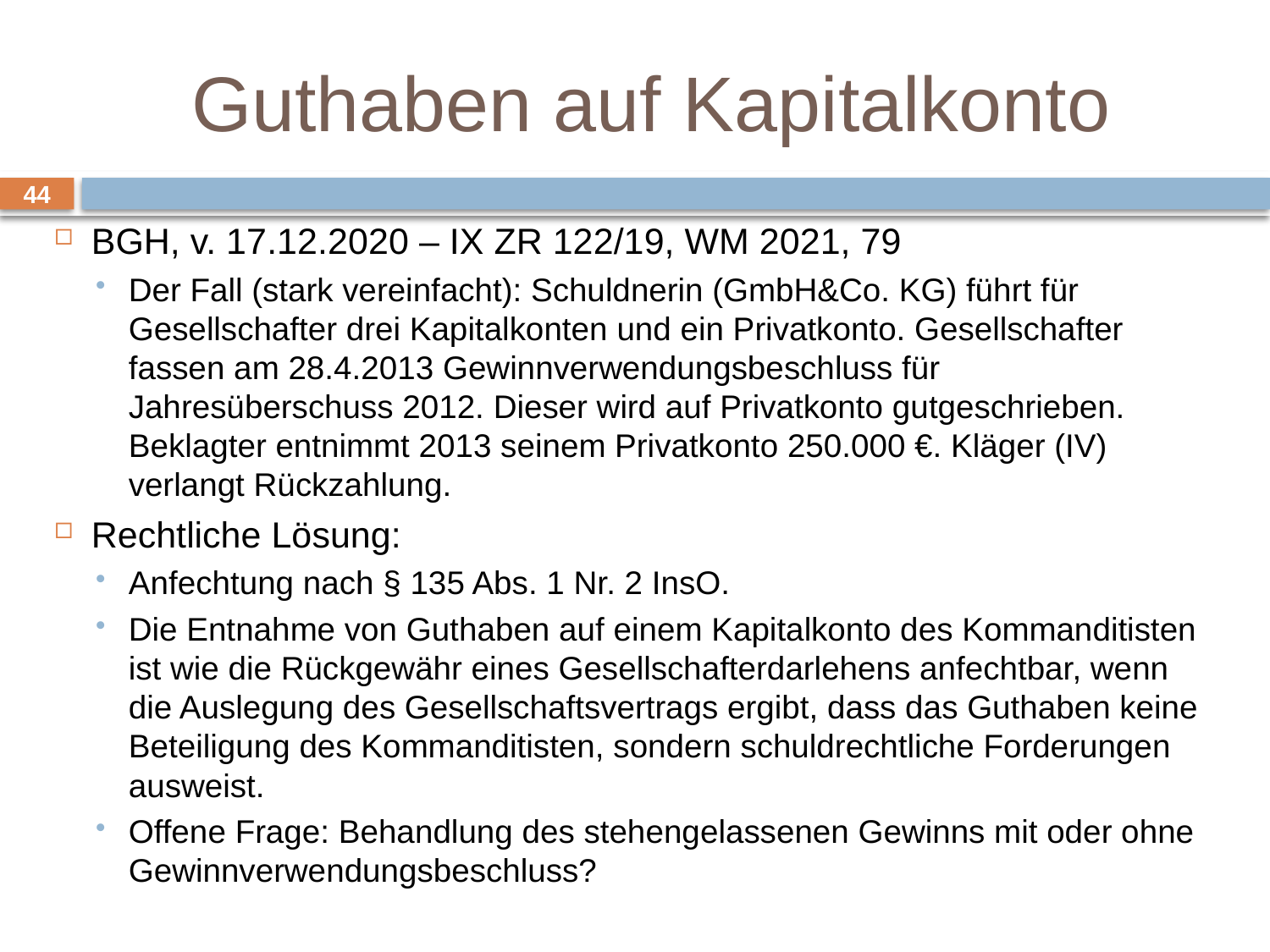

# Guthaben auf Kapitalkonto
44
BGH, v. 17.12.2020 – IX ZR 122/19, WM 2021, 79
Der Fall (stark vereinfacht): Schuldnerin (GmbH&Co. KG) führt für Gesellschafter drei Kapitalkonten und ein Privatkonto. Gesellschafter fassen am 28.4.2013 Gewinnverwendungsbeschluss für Jahresüberschuss 2012. Dieser wird auf Privatkonto gutgeschrieben. Beklagter entnimmt 2013 seinem Privatkonto 250.000 €. Kläger (IV) verlangt Rückzahlung.
Rechtliche Lösung:
Anfechtung nach § 135 Abs. 1 Nr. 2 InsO.
Die Entnahme von Guthaben auf einem Kapitalkonto des Kommanditisten ist wie die Rückgewähr eines Gesellschafterdarlehens anfechtbar, wenn die Auslegung des Gesellschaftsvertrags ergibt, dass das Guthaben keine Beteiligung des Kommanditisten, sondern schuldrechtliche Forderungen ausweist.
Offene Frage: Behandlung des stehengelassenen Gewinns mit oder ohne Gewinnverwendungsbeschluss?